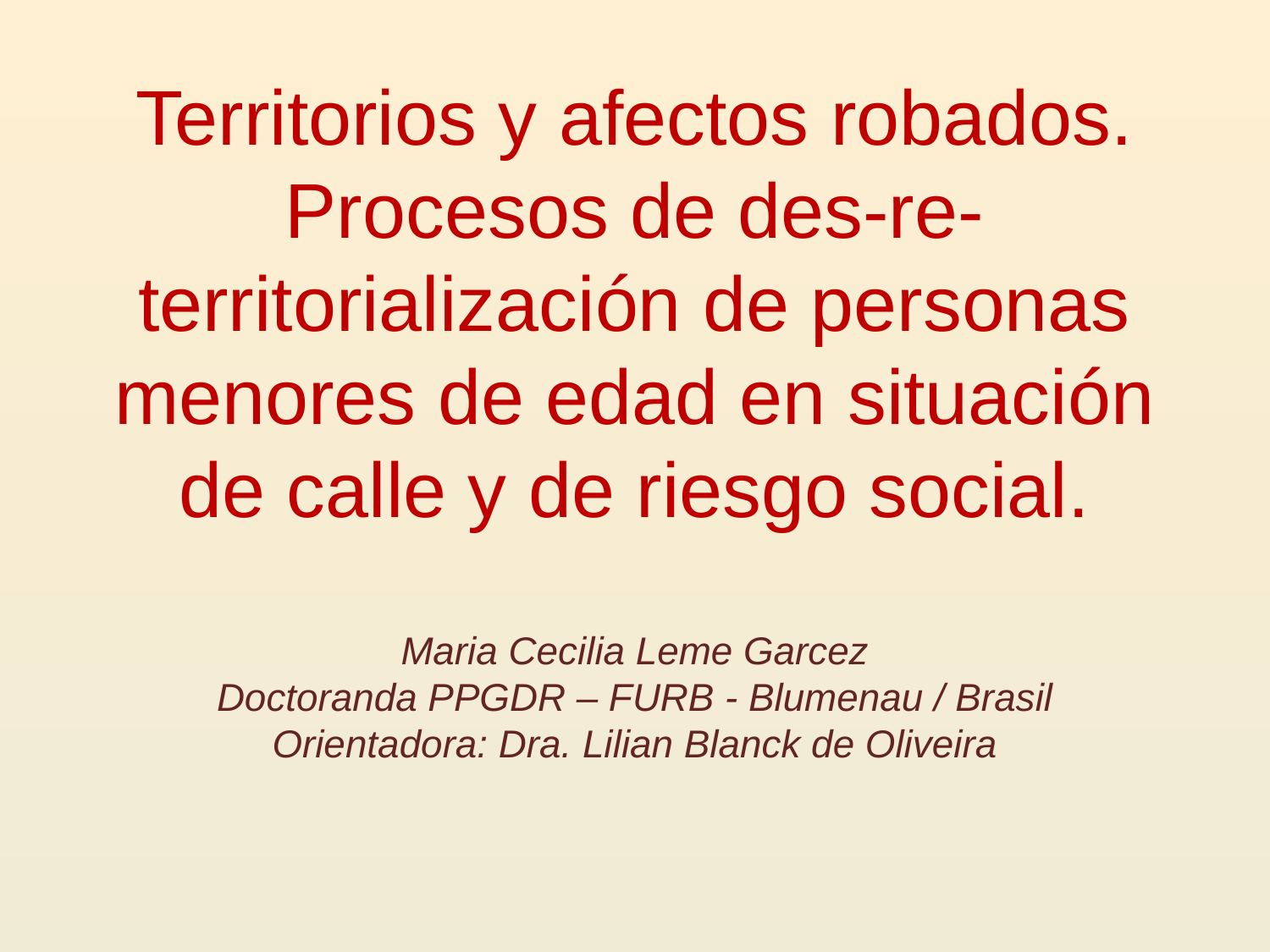

# Territorios y afectos robados. Procesos de des-re-territorialización de personas menores de edad en situación de calle y de riesgo social. Maria Cecilia Leme Garcez Doctoranda PPGDR – FURB - Blumenau / Brasil Orientadora: Dra. Lilian Blanck de Oliveira